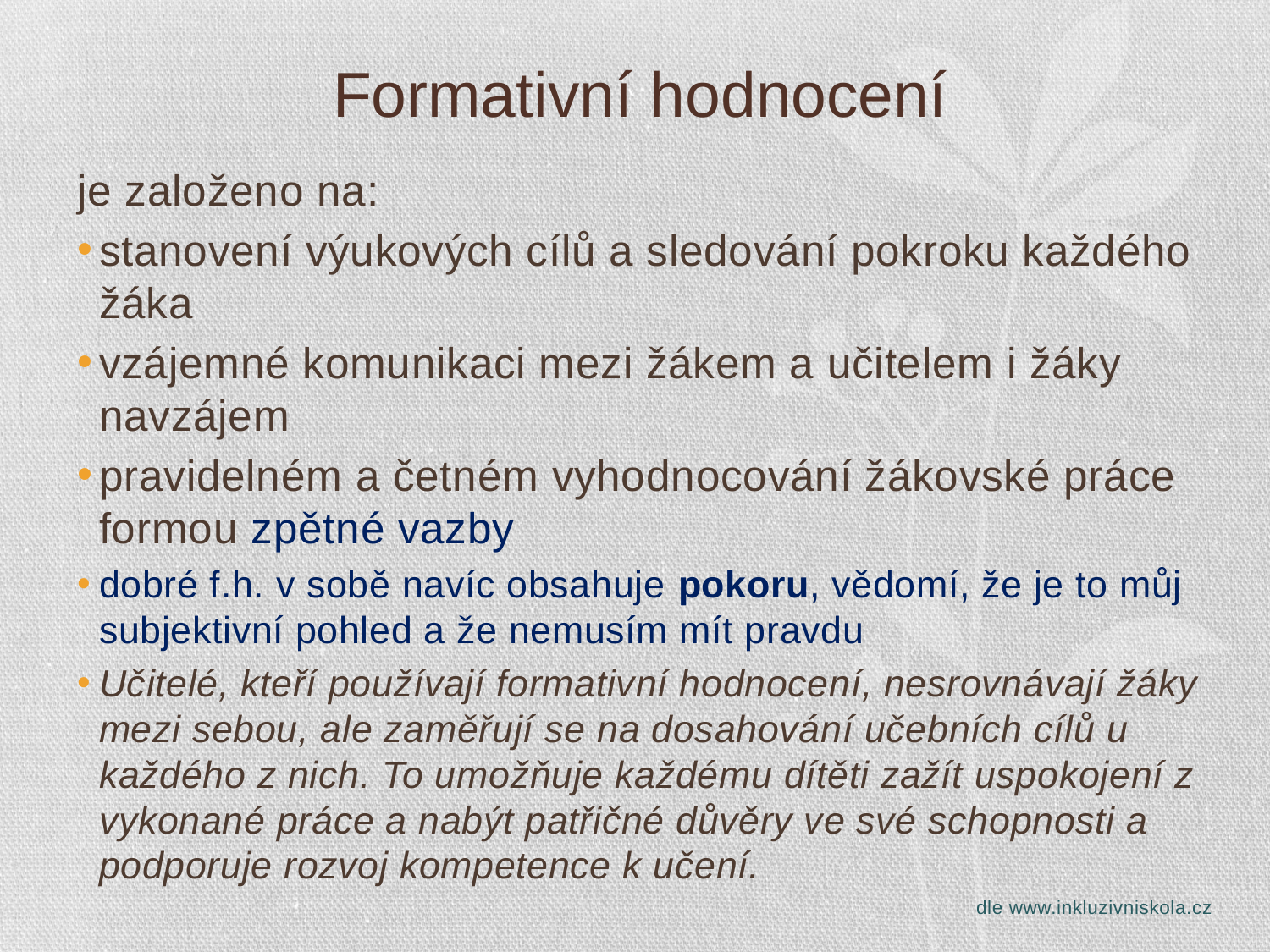

# Formativní hodnocení
je založeno na:
stanovení výukových cílů a sledování pokroku každého žáka
vzájemné komunikaci mezi žákem a učitelem i žáky navzájem
pravidelném a četném vyhodnocování žákovské práce formou zpětné vazby
dobré f.h. v sobě navíc obsahuje pokoru, vědomí, že je to můj subjektivní pohled a že nemusím mít pravdu
Učitelé, kteří používají formativní hodnocení, nesrovnávají žáky mezi sebou, ale zaměřují se na dosahování učebních cílů u každého z nich. To umožňuje každému dítěti zažít uspokojení z vykonané práce a nabýt patřičné důvěry ve své schopnosti a podporuje rozvoj kompetence k učení.
dle www.inkluzivniskola.cz